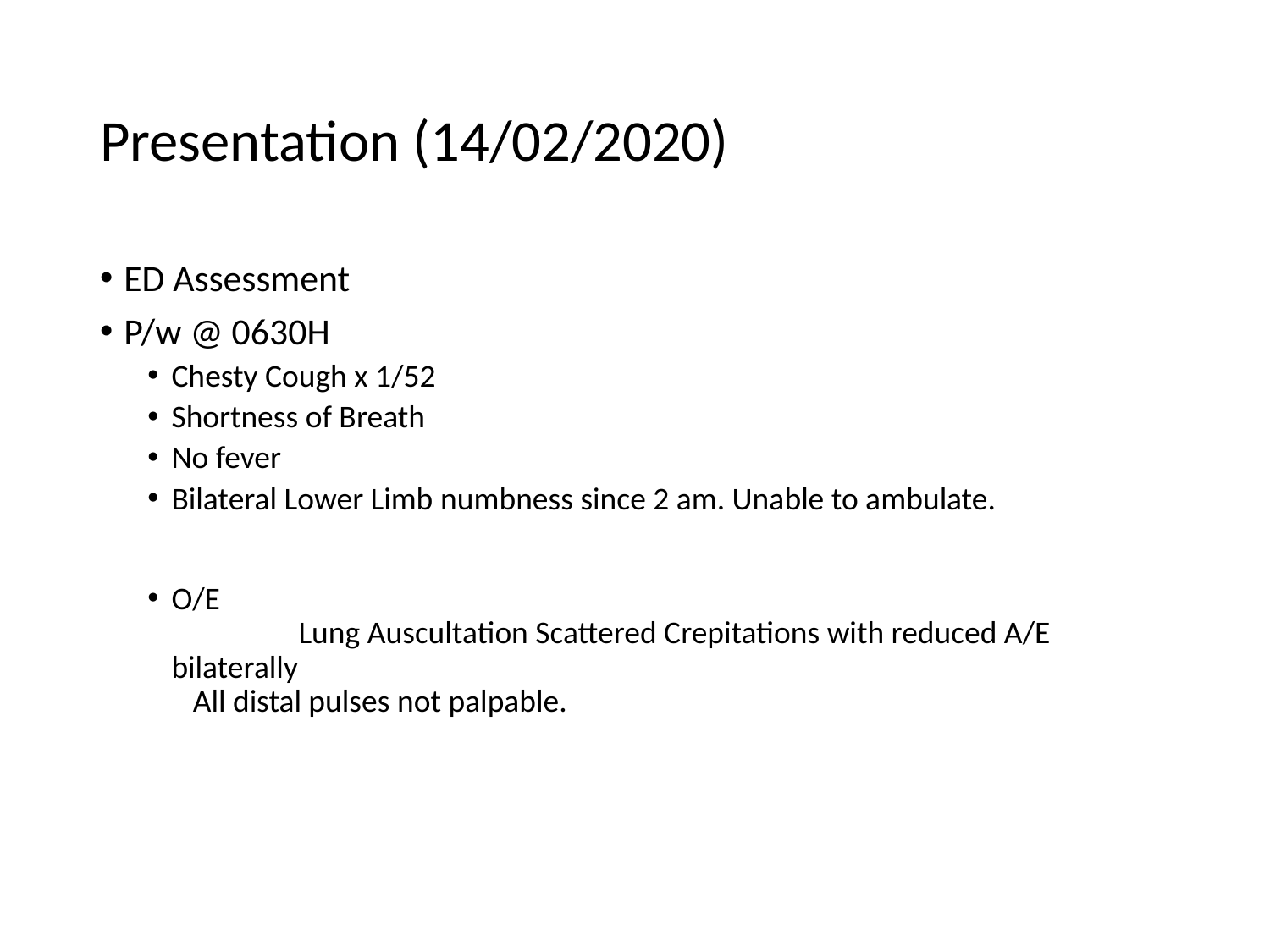

# Presentation (14/02/2020)
ED Assessment
P/w @ 0630H
Chesty Cough x 1/52
Shortness of Breath
No fever
Bilateral Lower Limb numbness since 2 am. Unable to ambulate.

O/E
	Lung Auscultation Scattered Crepitations with reduced A/E bilaterally
   All distal pulses not palpable.